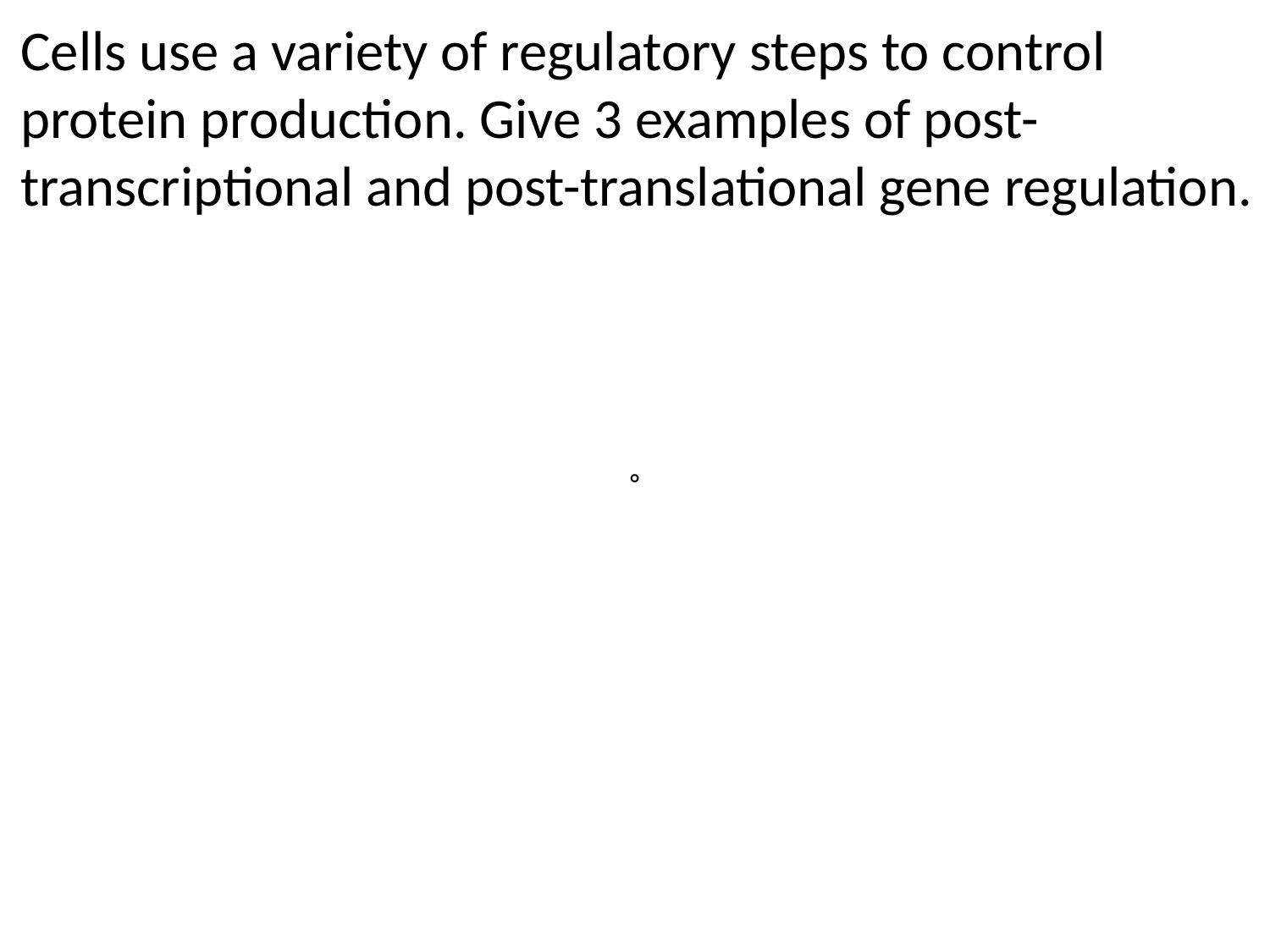

Cells use a variety of regulatory steps to control protein production. Give 3 examples of post-transcriptional and post-translational gene regulation.
◦